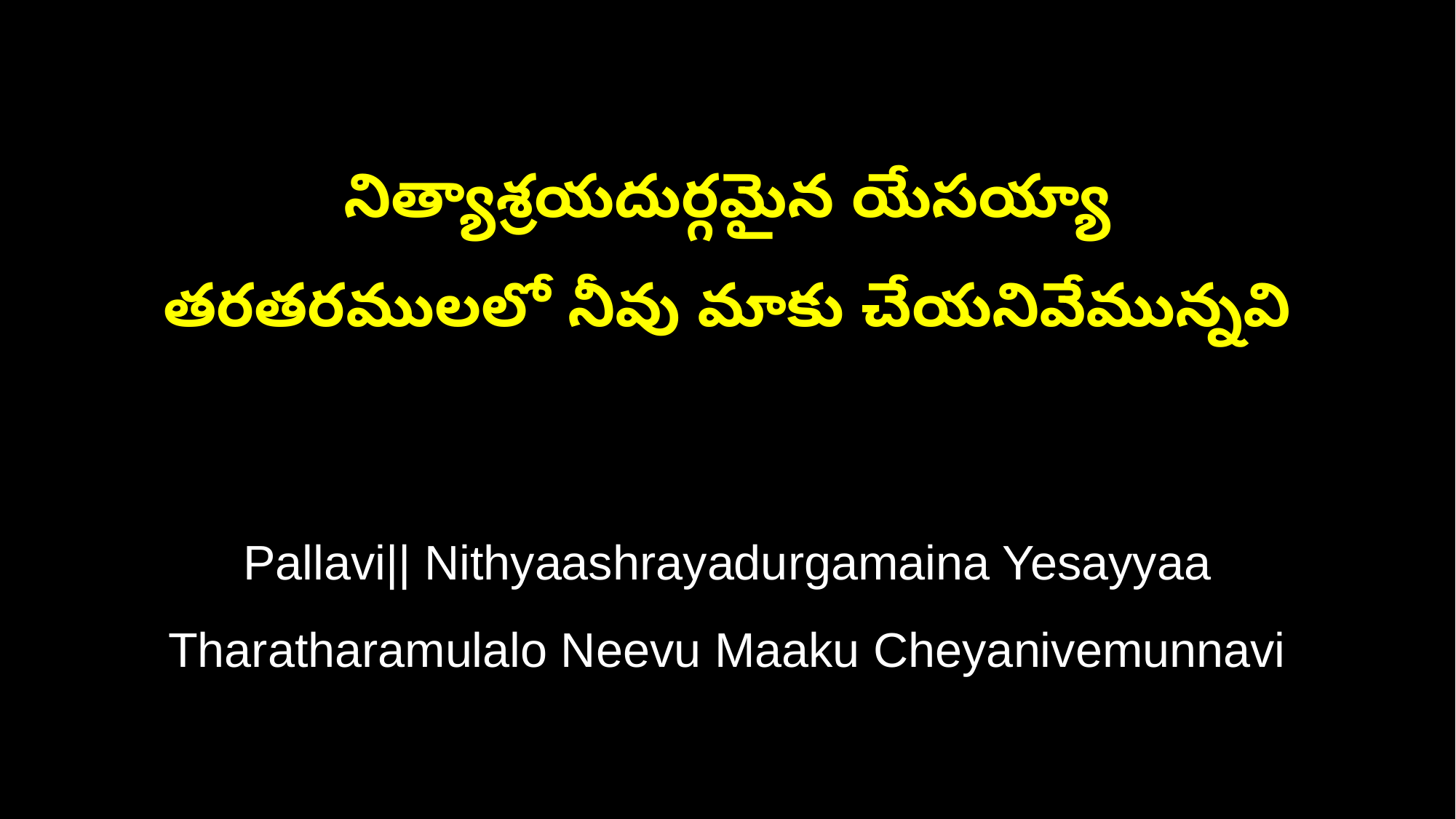

నిత్యాశ్రయదుర్గమైన యేసయ్యా
తరతరములలో నీవు మాకు చేయనివేమున్నవి
Pallavi|| Nithyaashrayadurgamaina Yesayyaa
Tharatharamulalo Neevu Maaku Cheyanivemunnavi